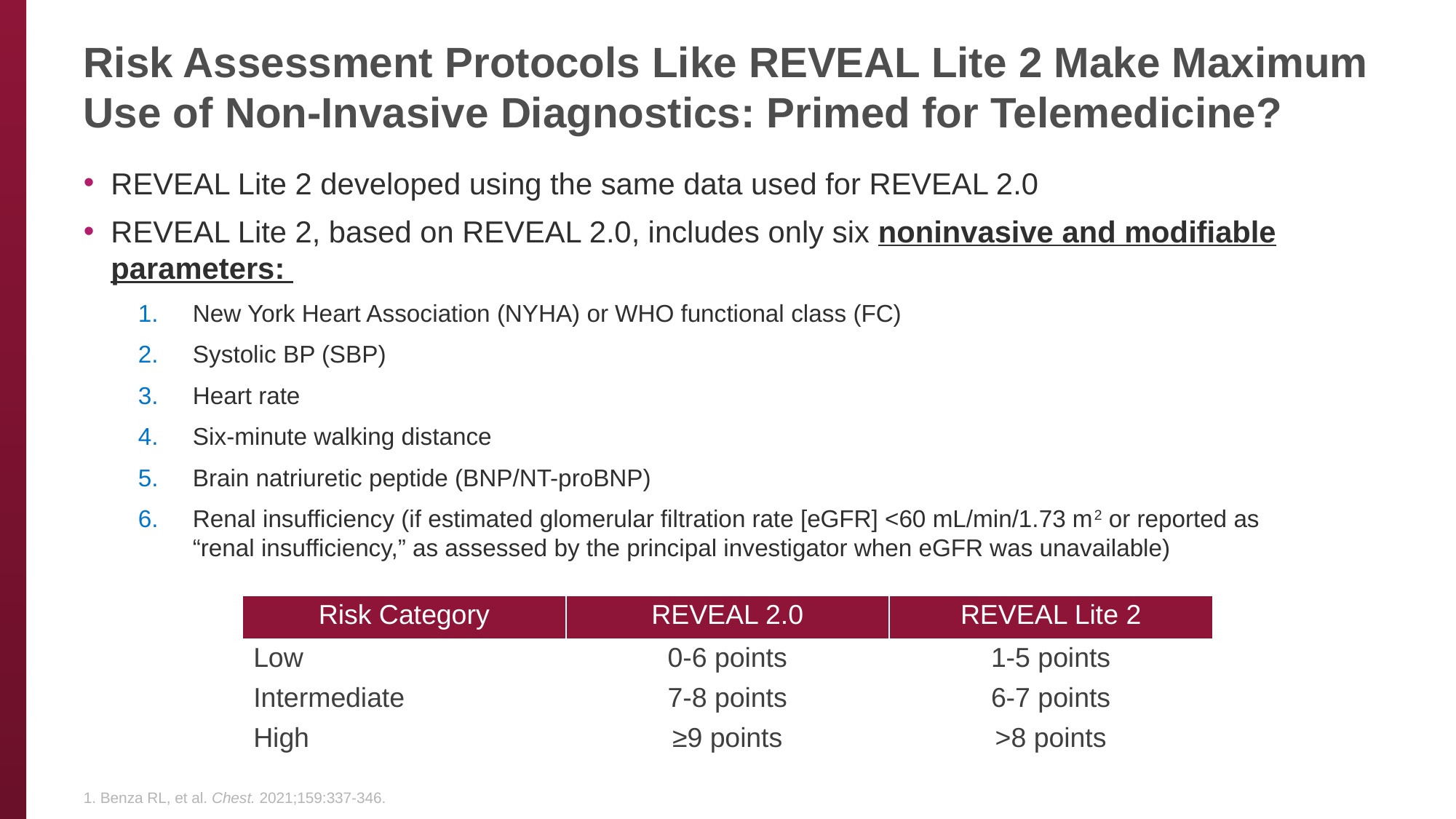

# Risk Assessment Protocols Like REVEAL Lite 2 Make Maximum Use of Non-Invasive Diagnostics: Primed for Telemedicine?
REVEAL Lite 2 developed using the same data used for REVEAL 2.0
REVEAL Lite 2, based on REVEAL 2.0, includes only six noninvasive and modifiable parameters:
New York Heart Association (NYHA) or WHO functional class (FC)
Systolic BP (SBP)
Heart rate
Six-minute walking distance
Brain natriuretic peptide (BNP/NT-proBNP)
Renal insufficiency (if estimated glomerular filtration rate [eGFR] <60 mL/min/1.73 m2 or reported as
“renal insufficiency,” as assessed by the principal investigator when eGFR was unavailable)
| Risk Category | REVEAL 2.0 | REVEAL Lite 2 |
| --- | --- | --- |
| Low | 0-6 points | 1-5 points |
| Intermediate | 7-8 points | 6-7 points |
| High | ≥9 points | >8 points |
1. Benza RL, et al. Chest. 2021;159:337-346.